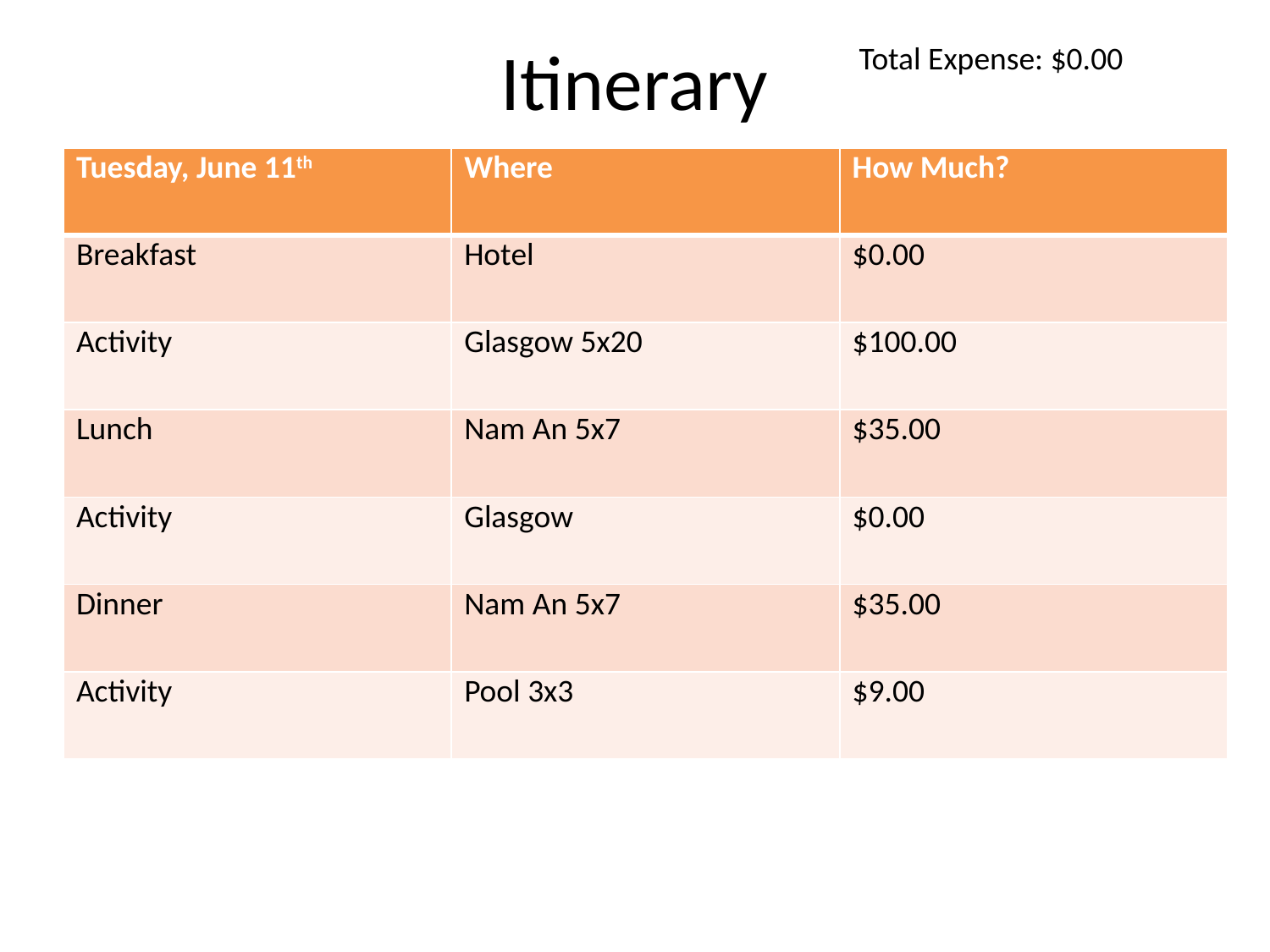

# Itinerary
Total Expense: $0.00
| Tuesday, June 11th | Where | How Much? |
| --- | --- | --- |
| Breakfast | Hotel | $0.00 |
| Activity | Glasgow 5x20 | $100.00 |
| Lunch | Nam An 5x7 | $35.00 |
| Activity | Glasgow | $0.00 |
| Dinner | Nam An 5x7 | $35.00 |
| Activity | Pool 3x3 | $9.00 |